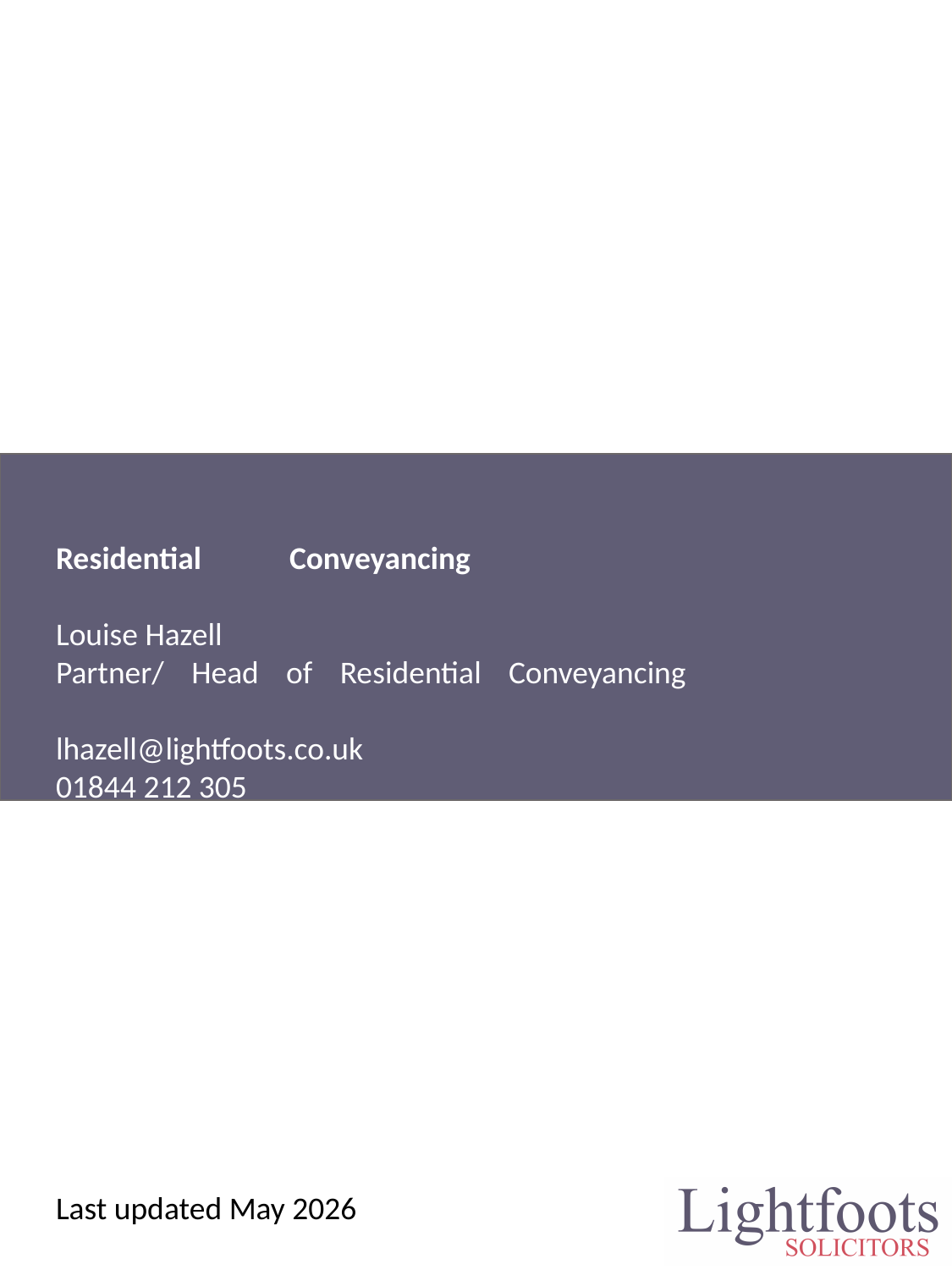

Residential Conveyancing
Louise Hazell
Partner/ Head of Residential Conveyancing
lhazell@lightfoots.co.uk
01844 212 305
Last updated May 2026